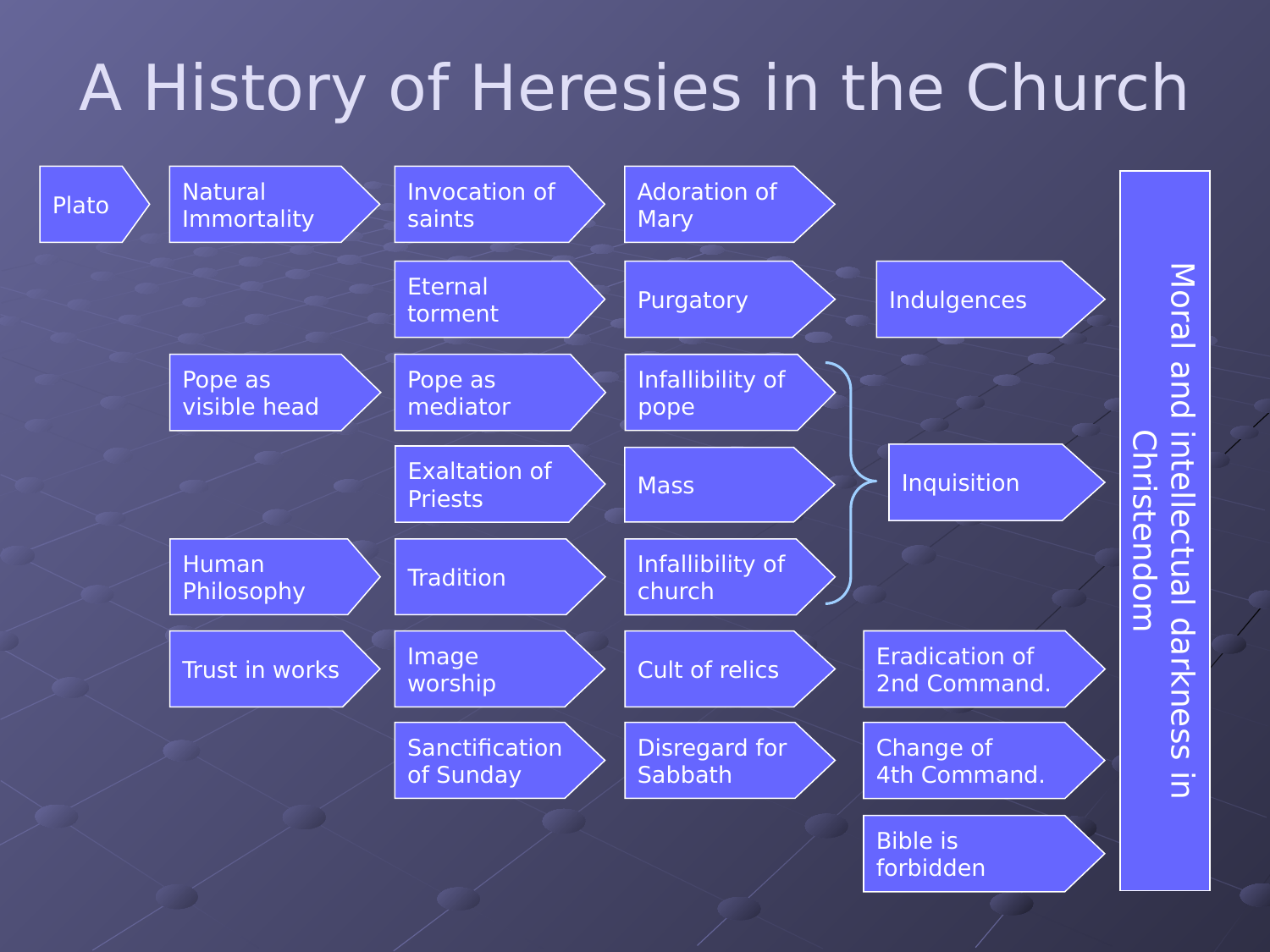

A History of Heresies in the Church
Plato
Natural Immortality
Invocation of saints
Adoration of Mary
Moral and intellectual darkness in Christendom
Eternal torment
Purgatory
Indulgences
Pope as
visible head
Pope as mediator
Infallibility of pope

Inquisition
Exaltation of Priests
Mass
Human Philosophy
Tradition
Infallibility of church
Trust in works
Image worship
Cult of relics
Eradication of
2nd Command.
Sanctification
of Sunday
Disregard for Sabbath
Change of
4th Command.
Bible is forbidden